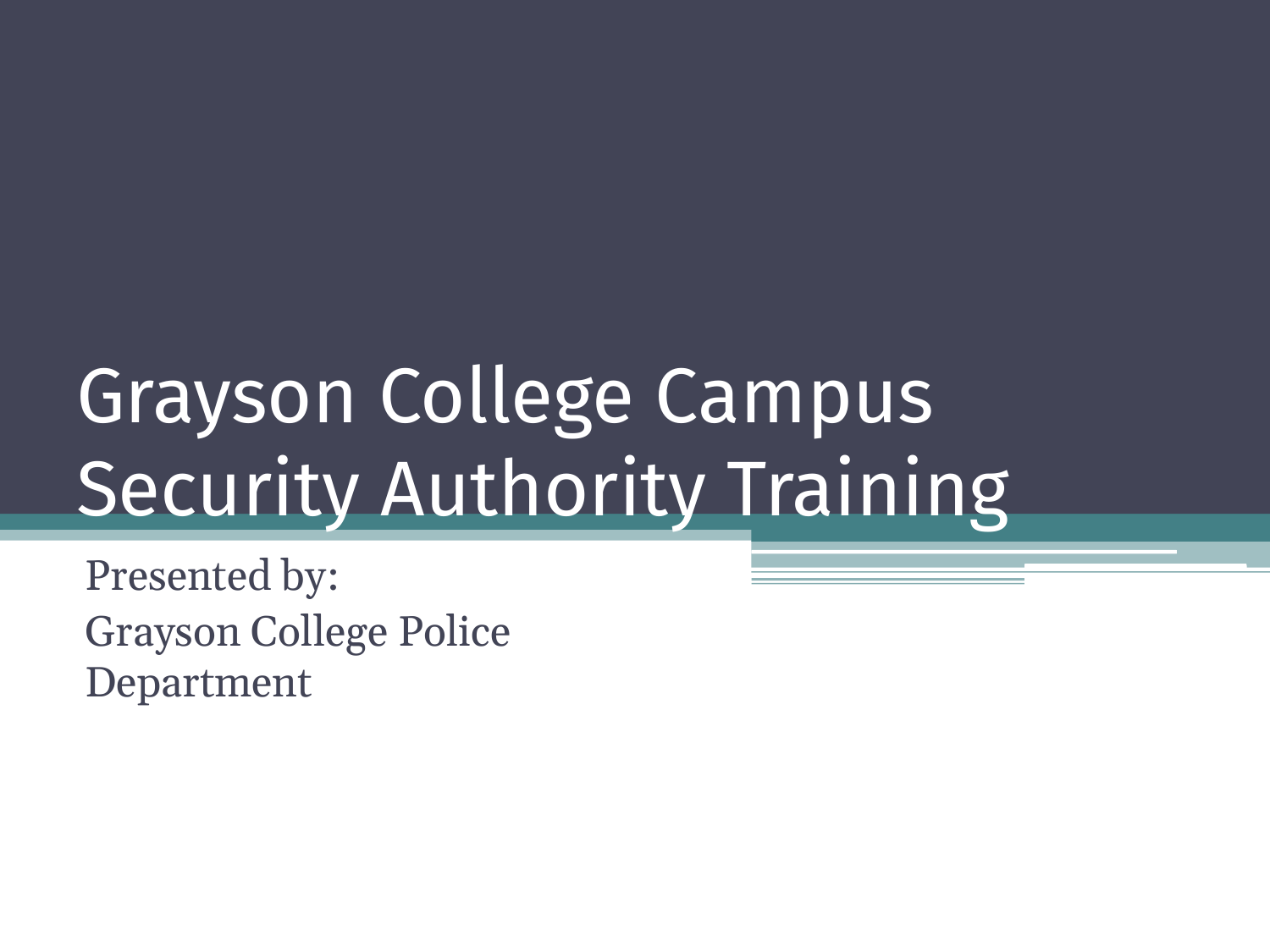

# Grayson College Campus Security Authority Training
Presented by:
Grayson College Police Department